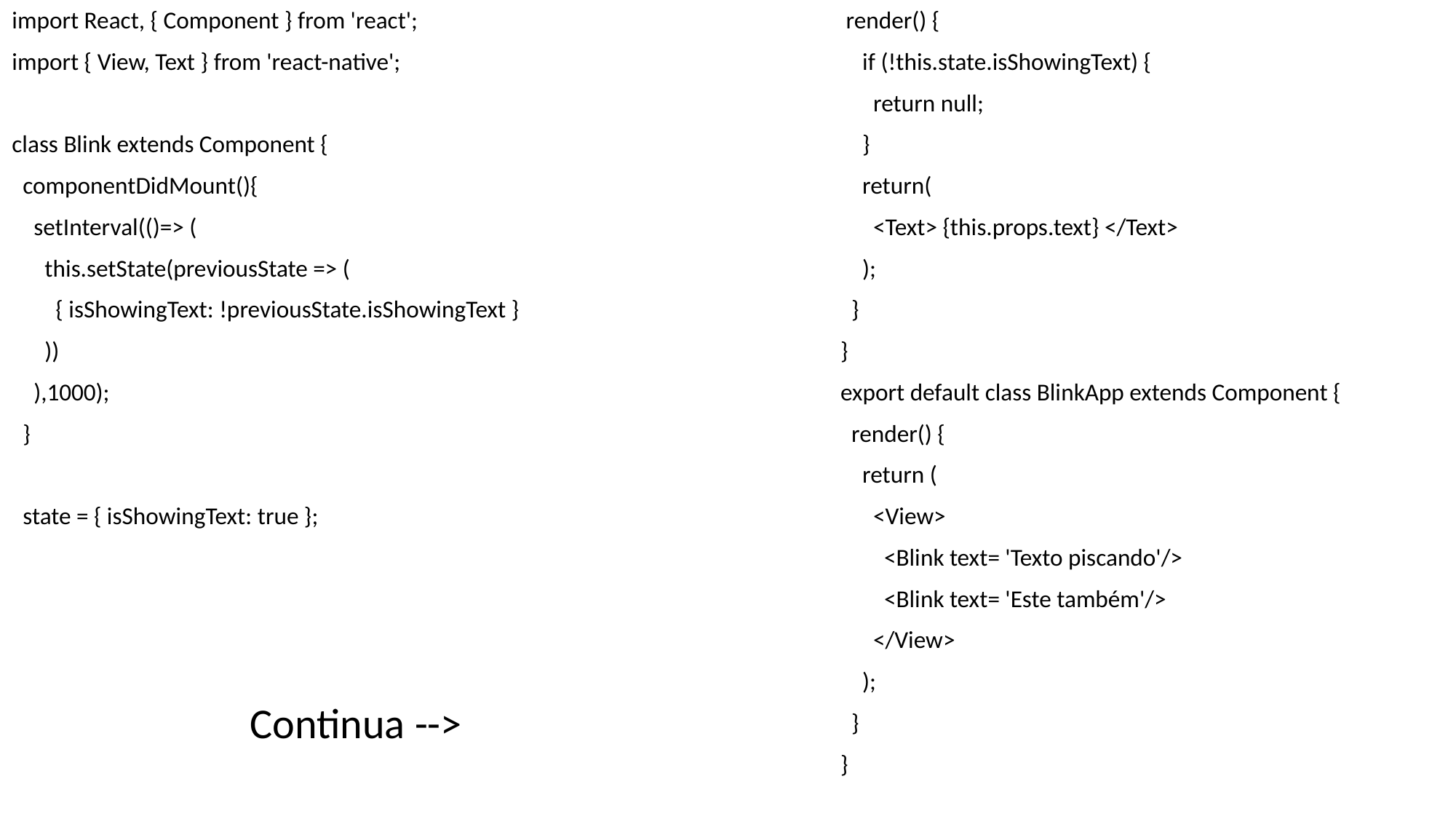

import React, { Component } from 'react';
import { View, Text } from 'react-native';

class Blink extends Component {
  componentDidMount(){
    setInterval(()=> (
      this.setState(previousState => (
        { isShowingText: !previousState.isShowingText }
      ))
    ),1000);
  }

  state = { isShowingText: true };

 render() {
    if (!this.state.isShowingText) {
      return null;
    }
    return(
      <Text> {this.props.text} </Text>
    );
  }
}
export default class BlinkApp extends Component {
  render() {
    return (
      <View>
        <Blink text= 'Texto piscando'/>
        <Blink text= 'Este também'/>
      </View>
    );
  }
}
Continua -->